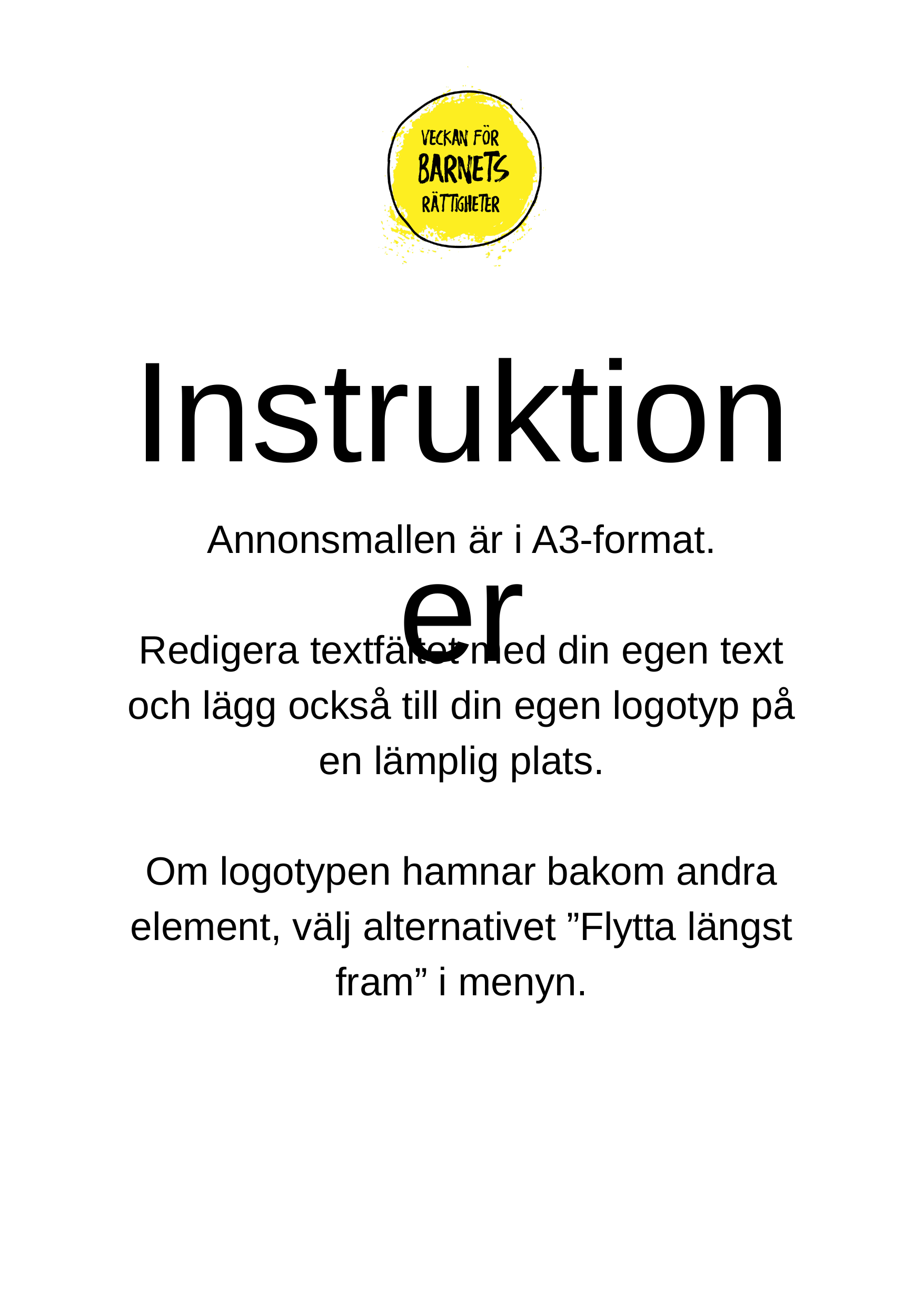

Instruktioner
Annonsmallen är i A3-format.

Redigera textfältet med din egen text och lägg också till din egen logotyp på en lämplig plats.

Om logotypen hamnar bakom andra element, välj alternativet ”Flytta längst fram” i menyn.